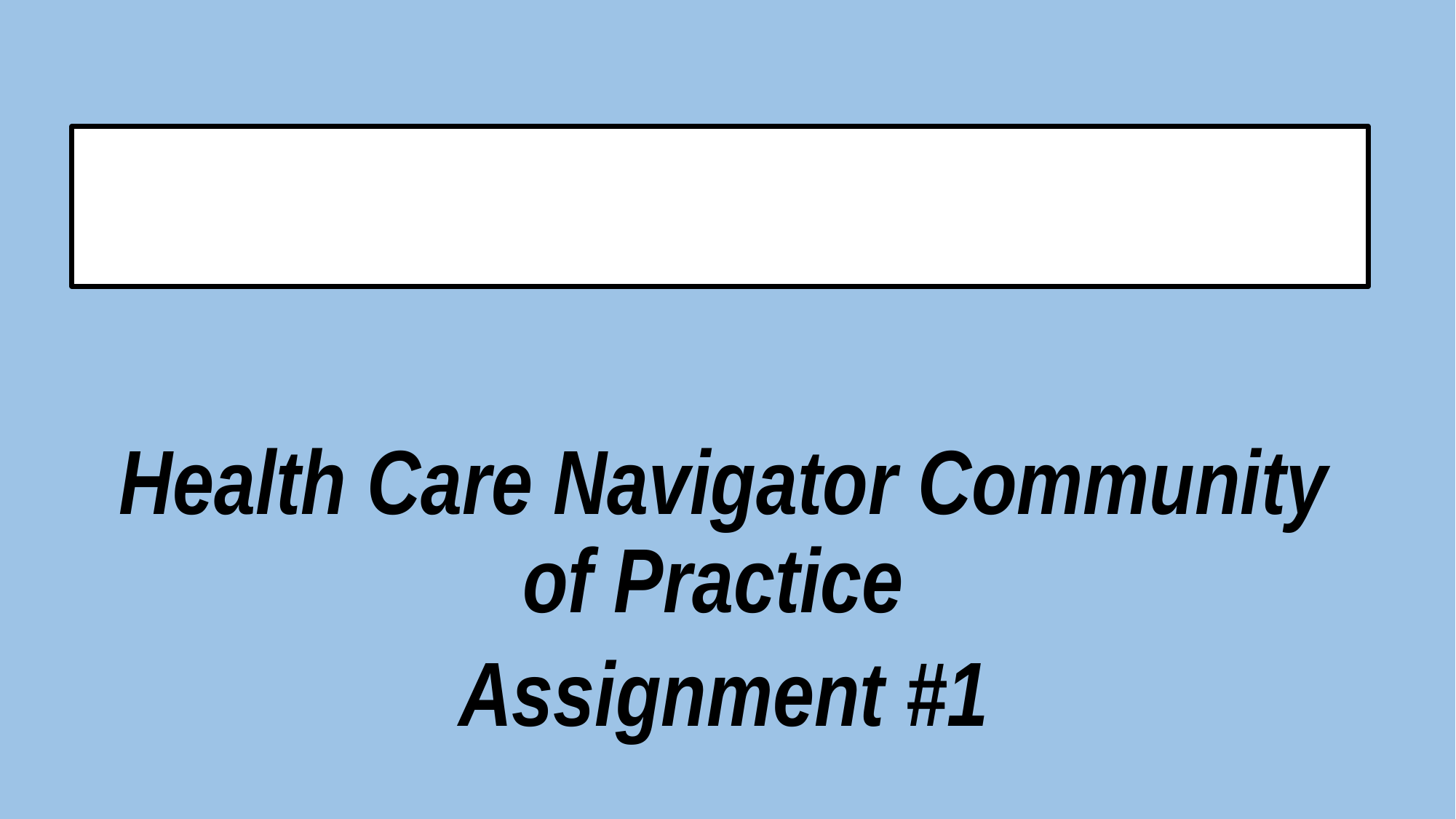

#
Health Care Navigator Community of Practice
Assignment #1